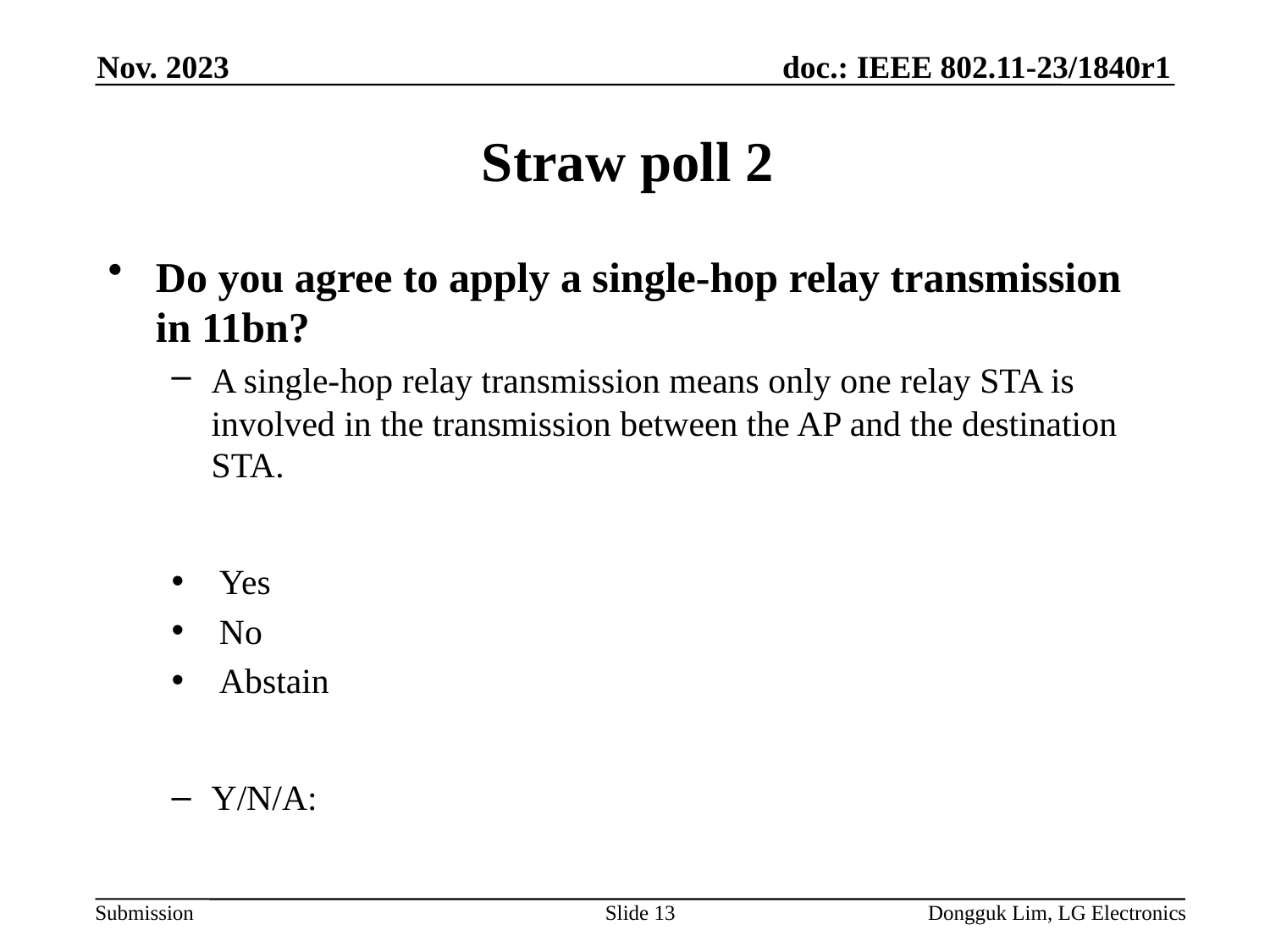

Nov. 2023
# Straw poll 2
Do you agree to apply a single-hop relay transmission in 11bn?
A single-hop relay transmission means only one relay STA is involved in the transmission between the AP and the destination STA.

Yes
No
Abstain

Y/N/A:

Slide 13
Dongguk Lim, LG Electronics